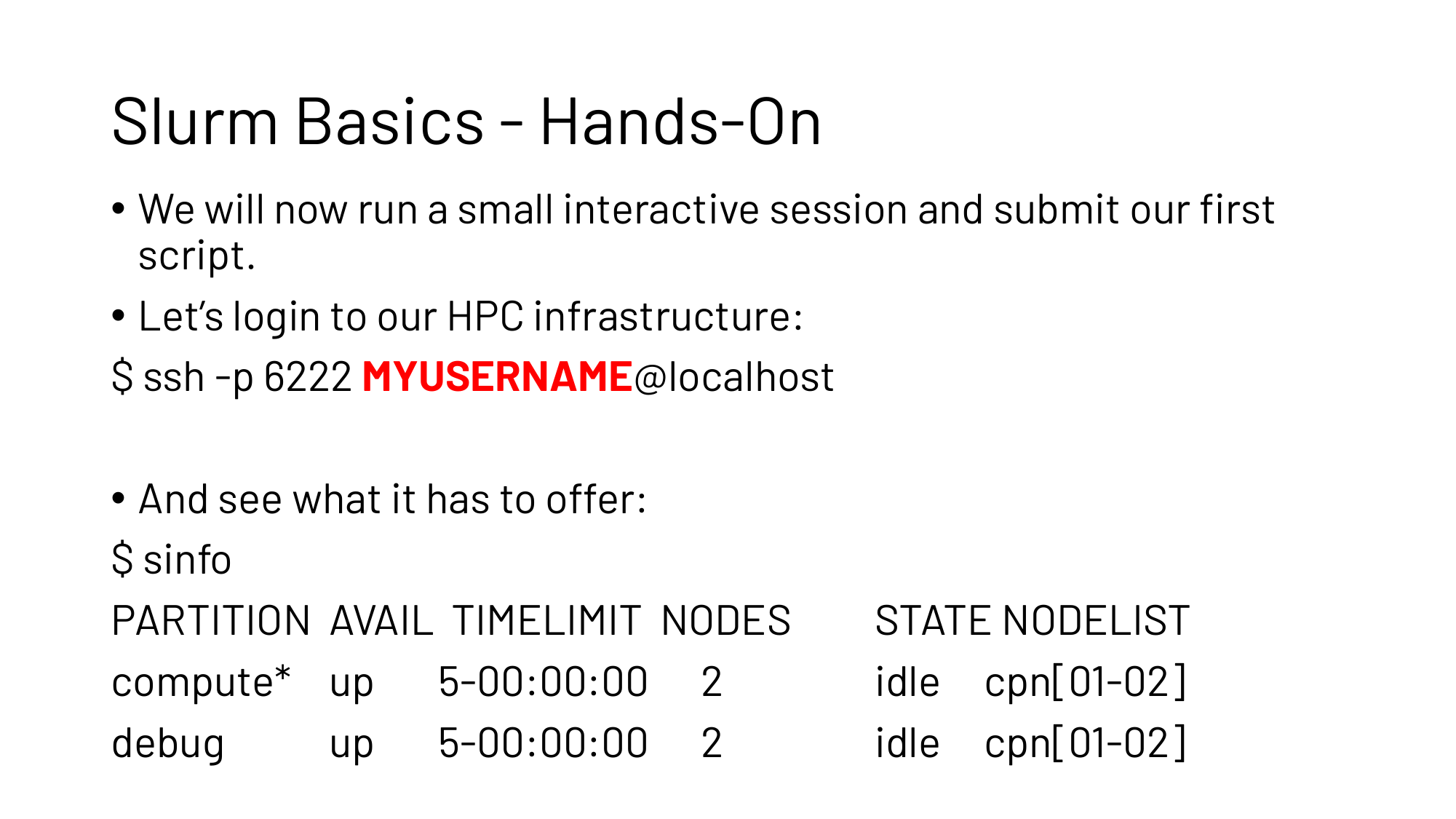

# Slurm Basics - Hands-On
We will now run a small interactive session and submit our first script.
Let’s login to our HPC infrastructure:
$ ssh -p 6222 MYUSERNAME@localhost

And see what it has to offer:
$ sinfo
PARTITION 	AVAIL  TIMELIMIT  NODES  	STATE NODELIST
compute*  	up 	5-00:00:00      2   		idle 	cpn[01-02]
debug        	up 	5-00:00:00      2   		idle 	cpn[01-02]